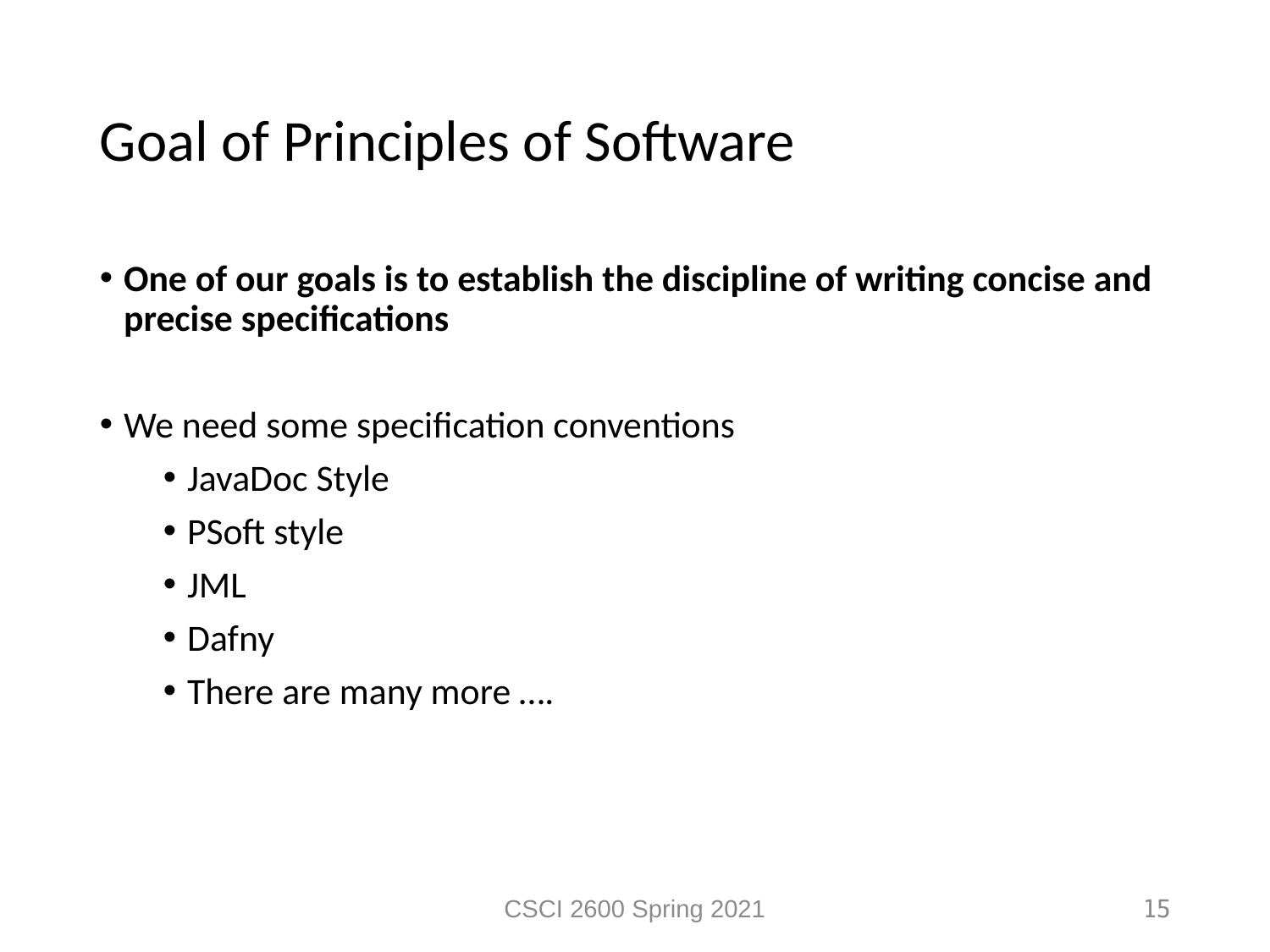

Goal of Principles of Software
One of our goals is to establish the discipline of writing concise and precise specifications

We need some specification conventions
JavaDoc Style
PSoft style
JML
Dafny
There are many more ….
CSCI 2600 Spring 2021
15